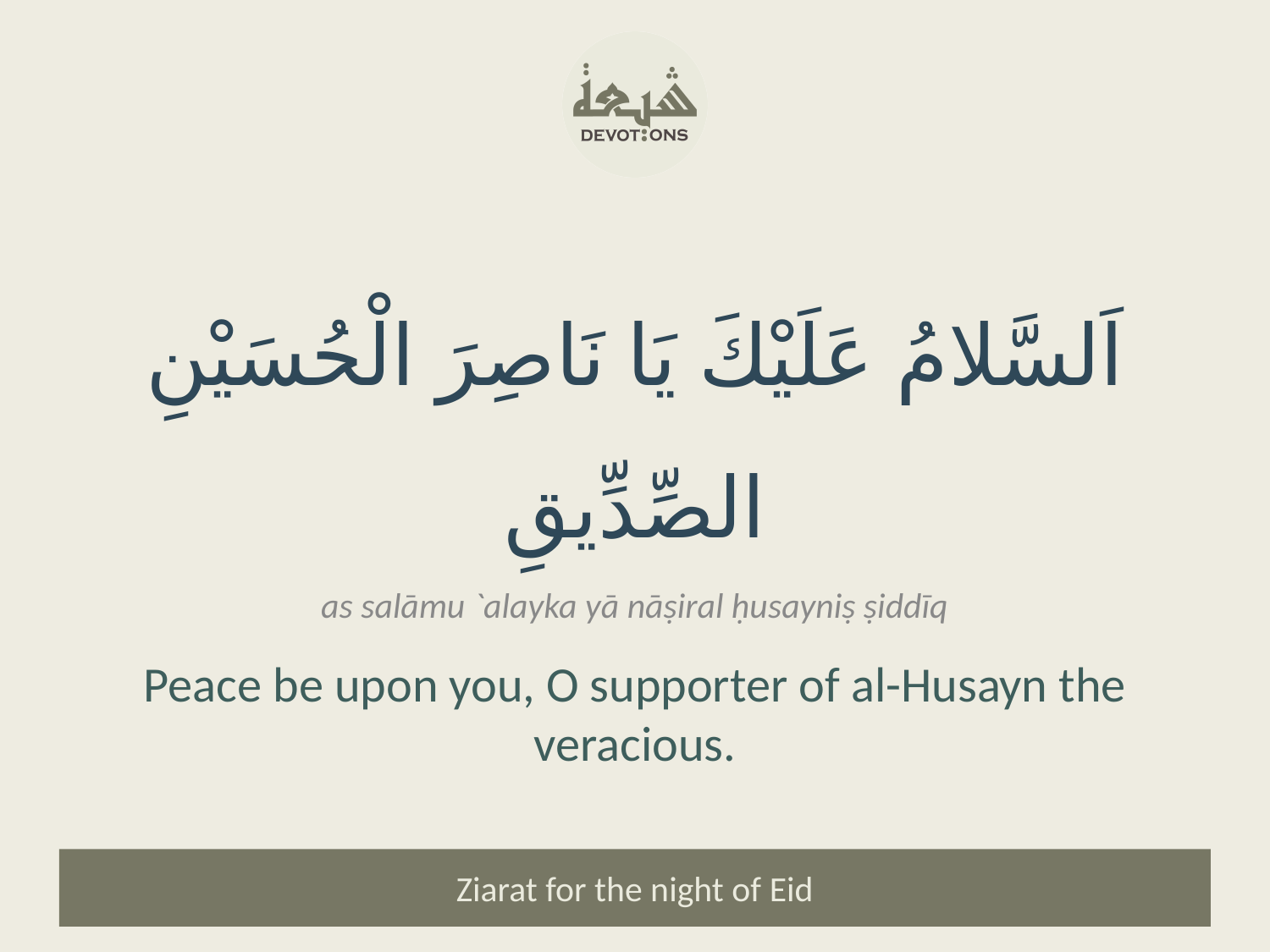

اَلسَّلامُ عَلَيْكَ يَا نَاصِرَ الْحُسَيْنِ الصِّدِّيقِ
as salāmu `alayka yā nāṣiral ḥusayniṣ ṣiddīq
Peace be upon you, O supporter of al-Husayn the veracious.
Ziarat for the night of Eid